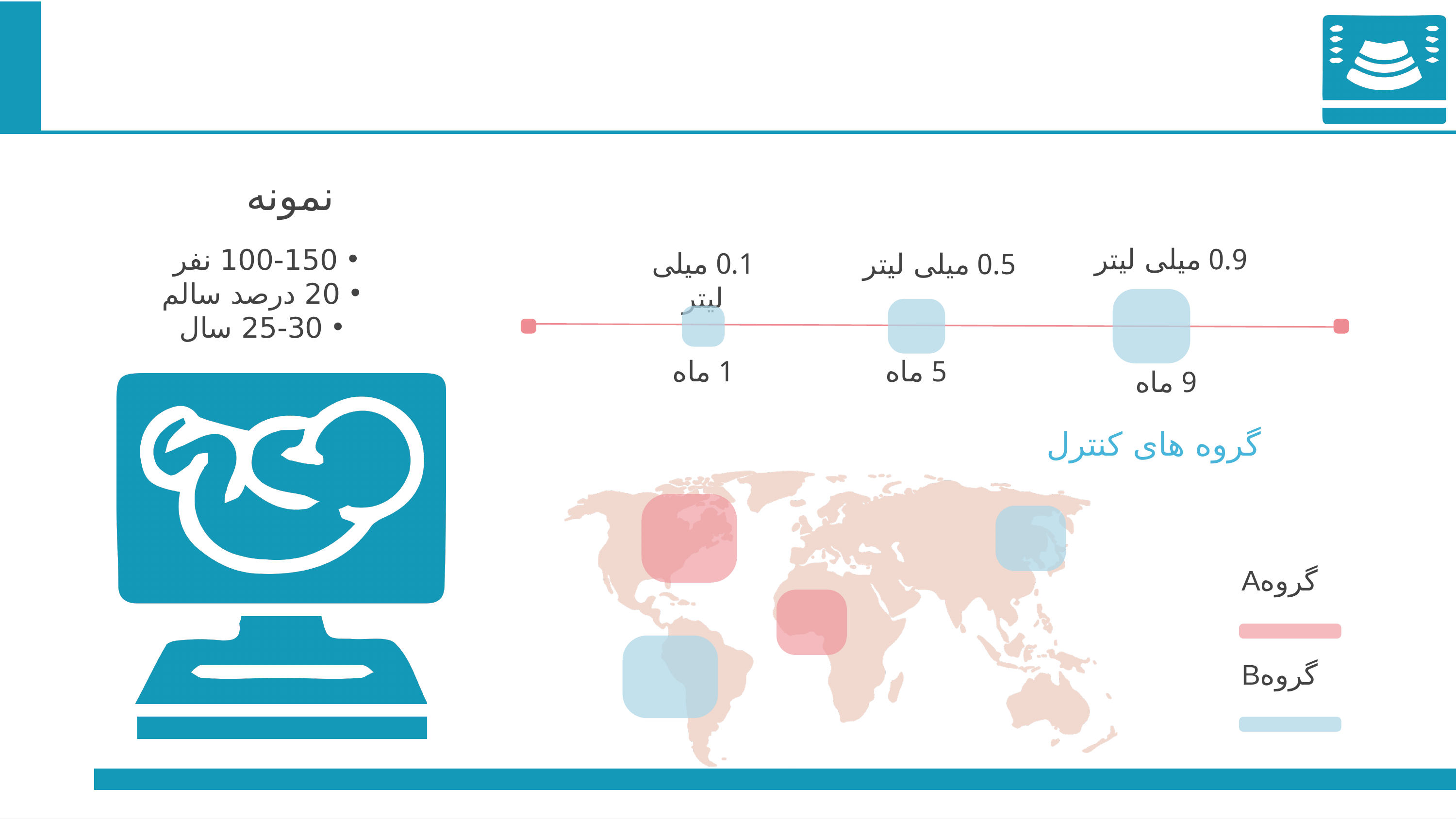

نمونه
0.9 میلی لیتر
100-150 نفر
20 درصد سالم
25-30 سال
0.1 میلی لیتر
0.5 میلی لیتر

1 ماه
5 ماه
9 ماه

گروه های کنترل

گروهA

گروهB